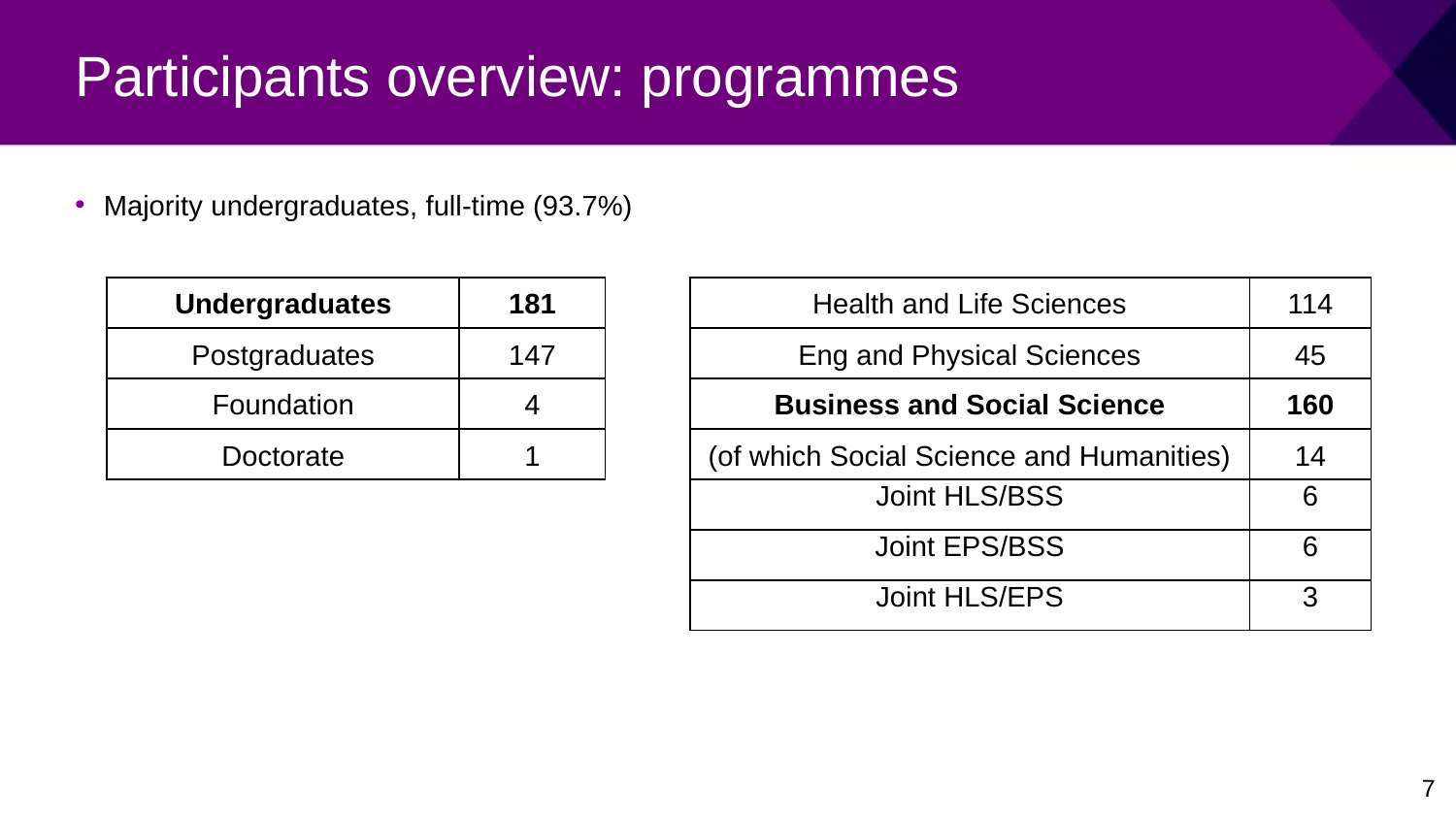

# Participants overview: programmes
Majority undergraduates, full-time (93.7%)

| Undergraduates | 181 |
| --- | --- |
| Postgraduates | 147 |
| Foundation | 4 |
| Doctorate | 1 |
| Health and Life Sciences | 114 |
| --- | --- |
| Eng and Physical Sciences | 45 |
| Business and Social Science | 160 |
| (of which Social Science and Humanities) | 14 |
| Joint HLS/BSS | 6 |
| Joint EPS/BSS | 6 |
| Joint HLS/EPS | 3 |